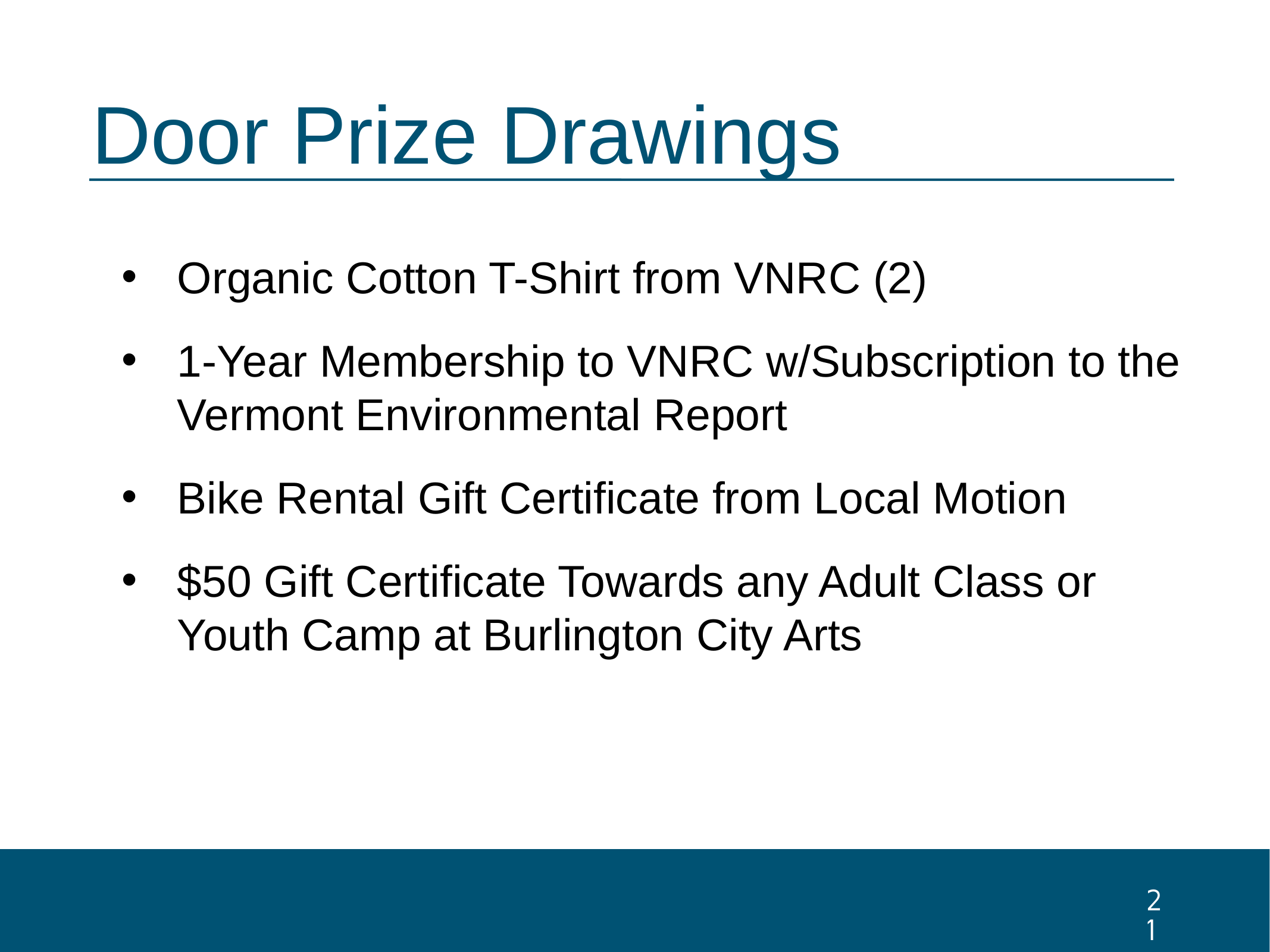

# Door Prize Drawings
Organic Cotton T-Shirt from VNRC (2)
1-Year Membership to VNRC w/Subscription to the Vermont Environmental Report
Bike Rental Gift Certificate from Local Motion
$50 Gift Certificate Towards any Adult Class or Youth Camp at Burlington City Arts

21